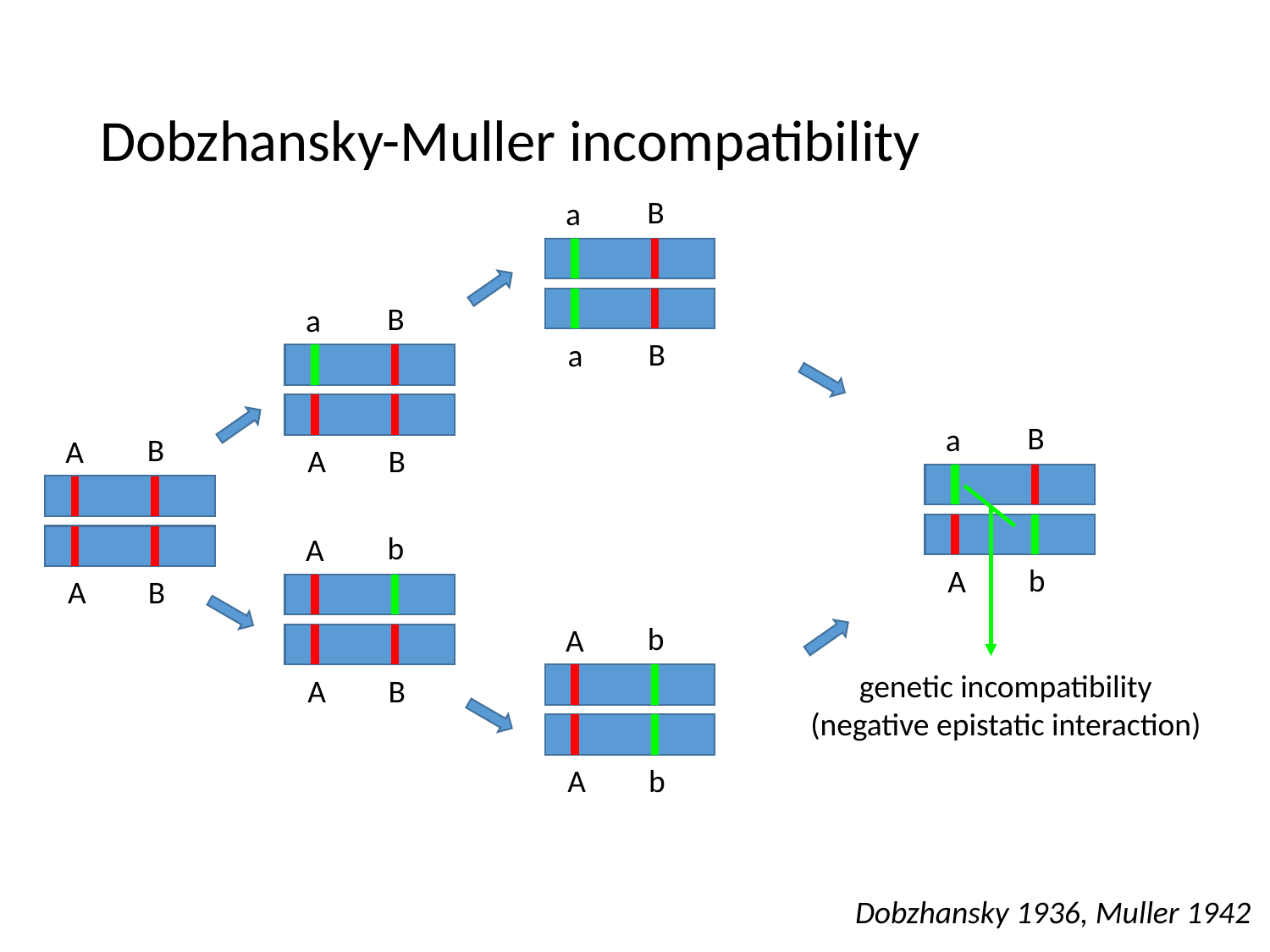

# Dobzhansky-Muller incompatibility
B
a

B
a
B
a

B

a
B
A
B
A

b
A

b
A
B
A

b
A

genetic incompatibility
(negative epistatic interaction)
B
A

b
A
Dobzhansky 1936, Muller 1942